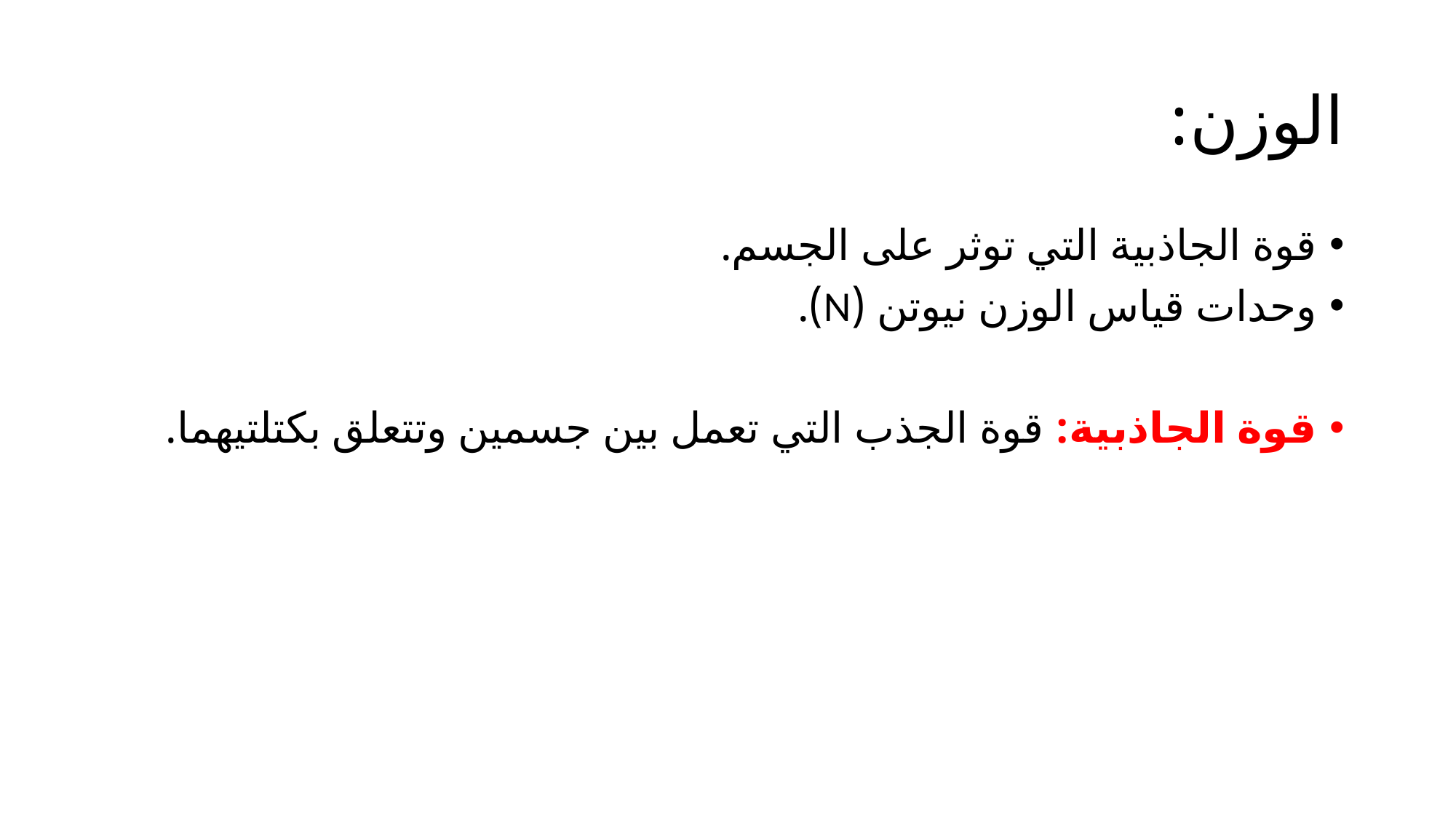

# الوزن:
قوة الجاذبية التي توثر على الجسم.
وحدات قياس الوزن نيوتن (N).

قوة الجاذبية: قوة الجذب التي تعمل بين جسمين وتتعلق بكتلتيهما.